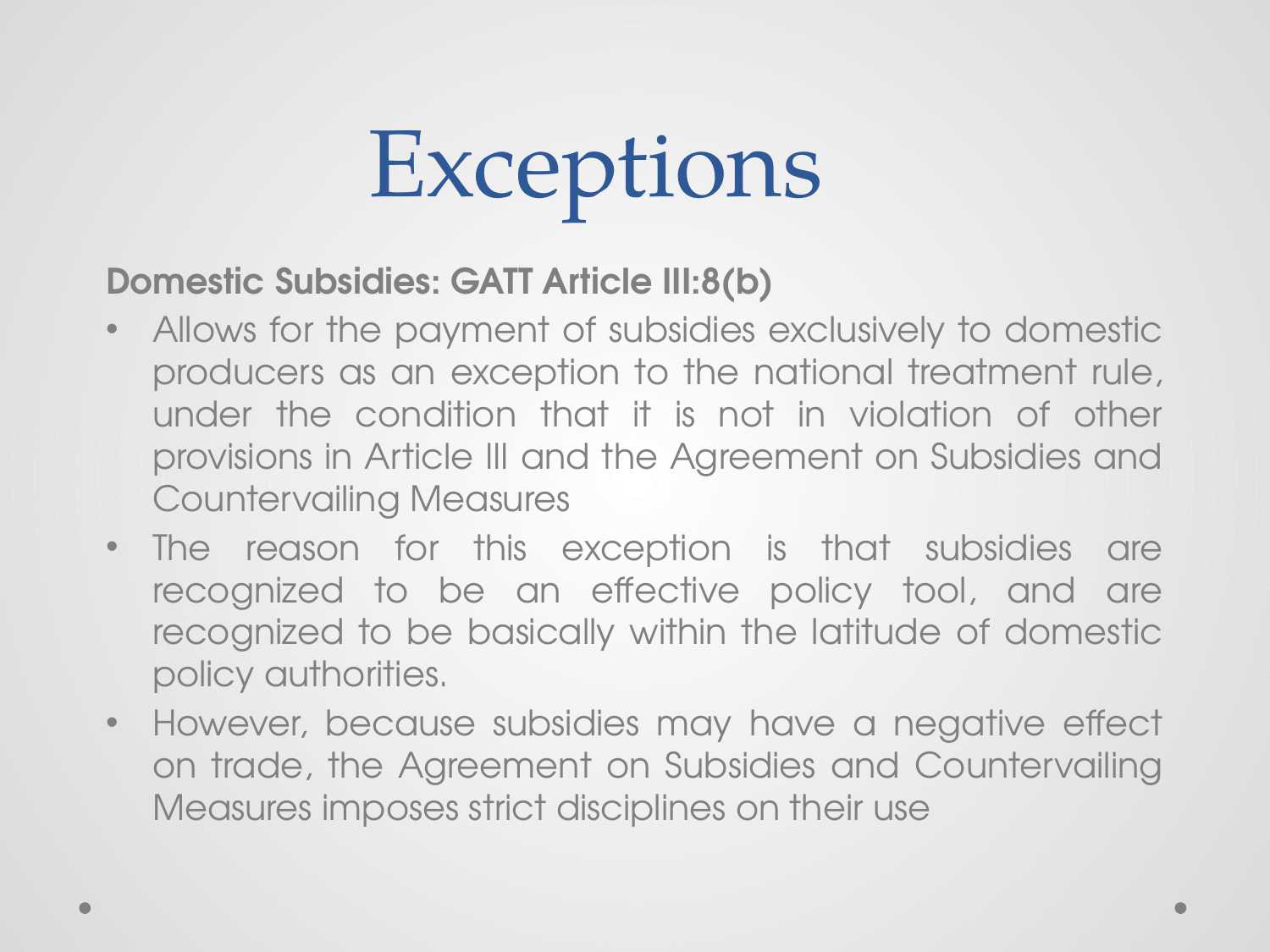

# Exceptions
Domestic Subsidies: GATT Article III:8(b)
Allows for the payment of subsidies exclusively to domestic producers as an exception to the national treatment rule, under the condition that it is not in violation of other provisions in Article III and the Agreement on Subsidies and Countervailing Measures
The reason for this exception is that subsidies are recognized to be an effective policy tool, and are recognized to be basically within the latitude of domestic policy authorities.
However, because subsidies may have a negative effect on trade, the Agreement on Subsidies and Countervailing Measures imposes strict disciplines on their use